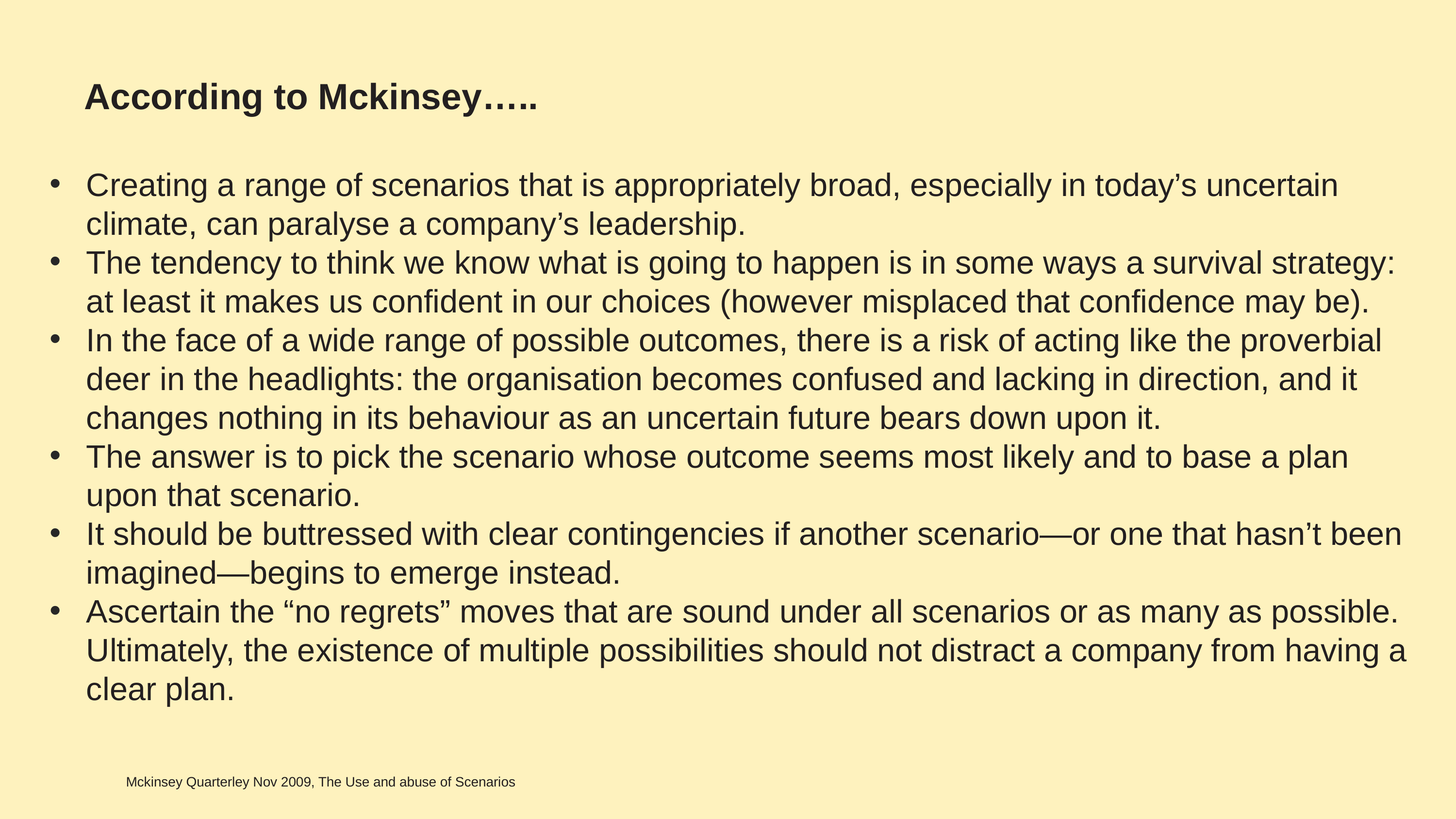

# According to Mckinsey…..
Creating a range of scenarios that is appropriately broad, especially in today’s uncertain climate, can paralyse a company’s leadership.
The tendency to think we know what is going to happen is in some ways a survival strategy: at least it makes us confident in our choices (however misplaced that confidence may be).
In the face of a wide range of possible outcomes, there is a risk of acting like the proverbial deer in the headlights: the organisation becomes confused and lacking in direction, and it changes nothing in its behaviour as an uncertain future bears down upon it.
The answer is to pick the scenario whose outcome seems most likely and to base a plan upon that scenario.
It should be buttressed with clear contingencies if another scenario—or one that hasn’t been imagined—begins to emerge instead.
Ascertain the “no regrets” moves that are sound under all scenarios or as many as possible. Ultimately, the existence of multiple possibilities should not distract a company from having a clear plan.
Mckinsey Quarterley Nov 2009, The Use and abuse of Scenarios